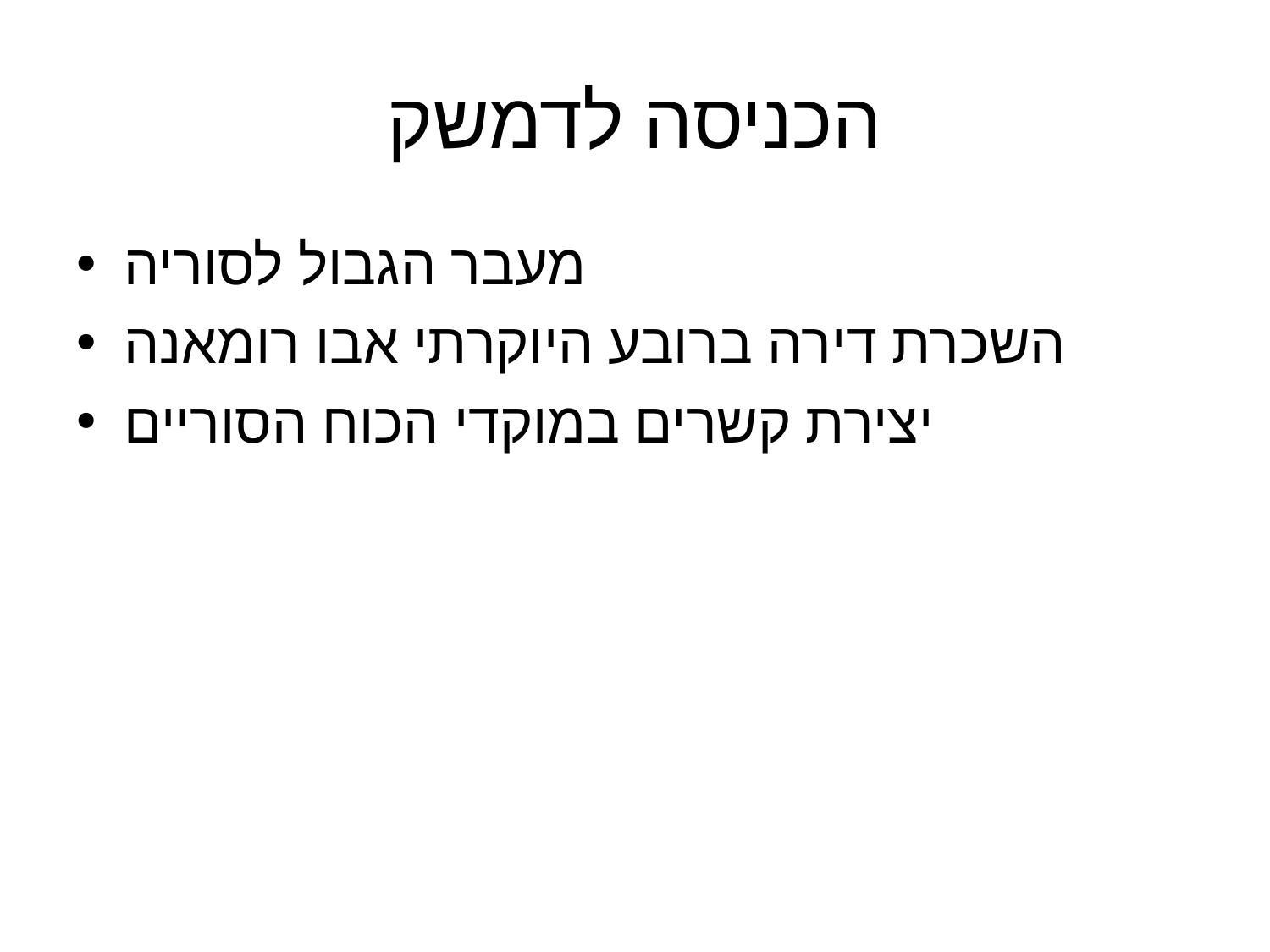

# הכניסה לדמשק
מעבר הגבול לסוריה
השכרת דירה ברובע היוקרתי אבו רומאנה
יצירת קשרים במוקדי הכוח הסוריים